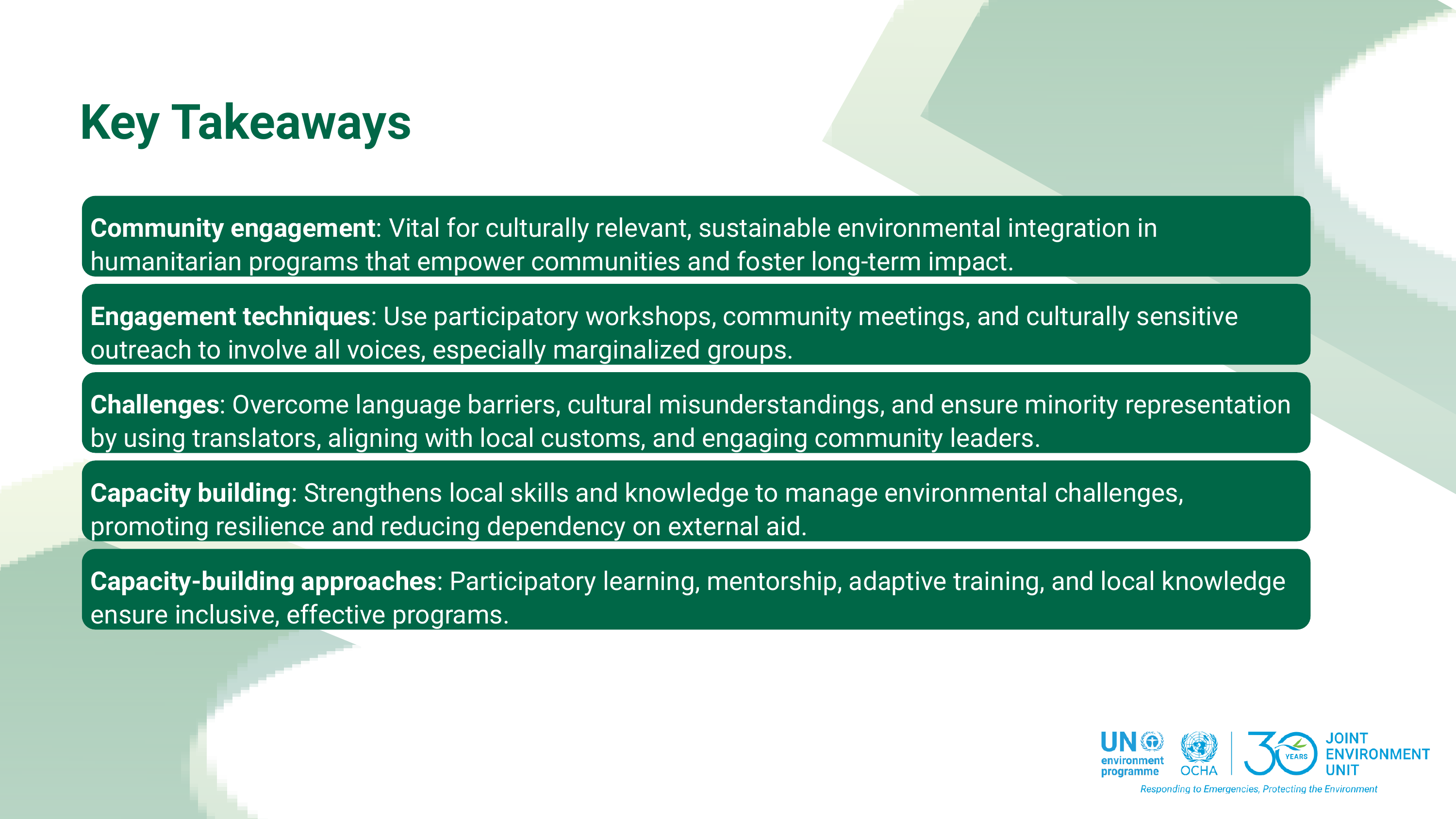

Key Takeaways

Community engagement: Vital for culturally relevant, sustainable environmental integration in humanitarian programs that empower communities and foster long-term impact.

Engagement techniques: Use participatory workshops, community meetings, and culturally sensitive outreach to involve all voices, especially marginalized groups.

Challenges: Overcome language barriers, cultural misunderstandings, and ensure minority representation by using translators, aligning with local customs, and engaging community leaders.

Capacity building: Strengthens local skills and knowledge to manage environmental challenges, promoting resilience and reducing dependency on external aid.

Capacity-building approaches: Participatory learning, mentorship, adaptive training, and local knowledge ensure inclusive, effective programs.